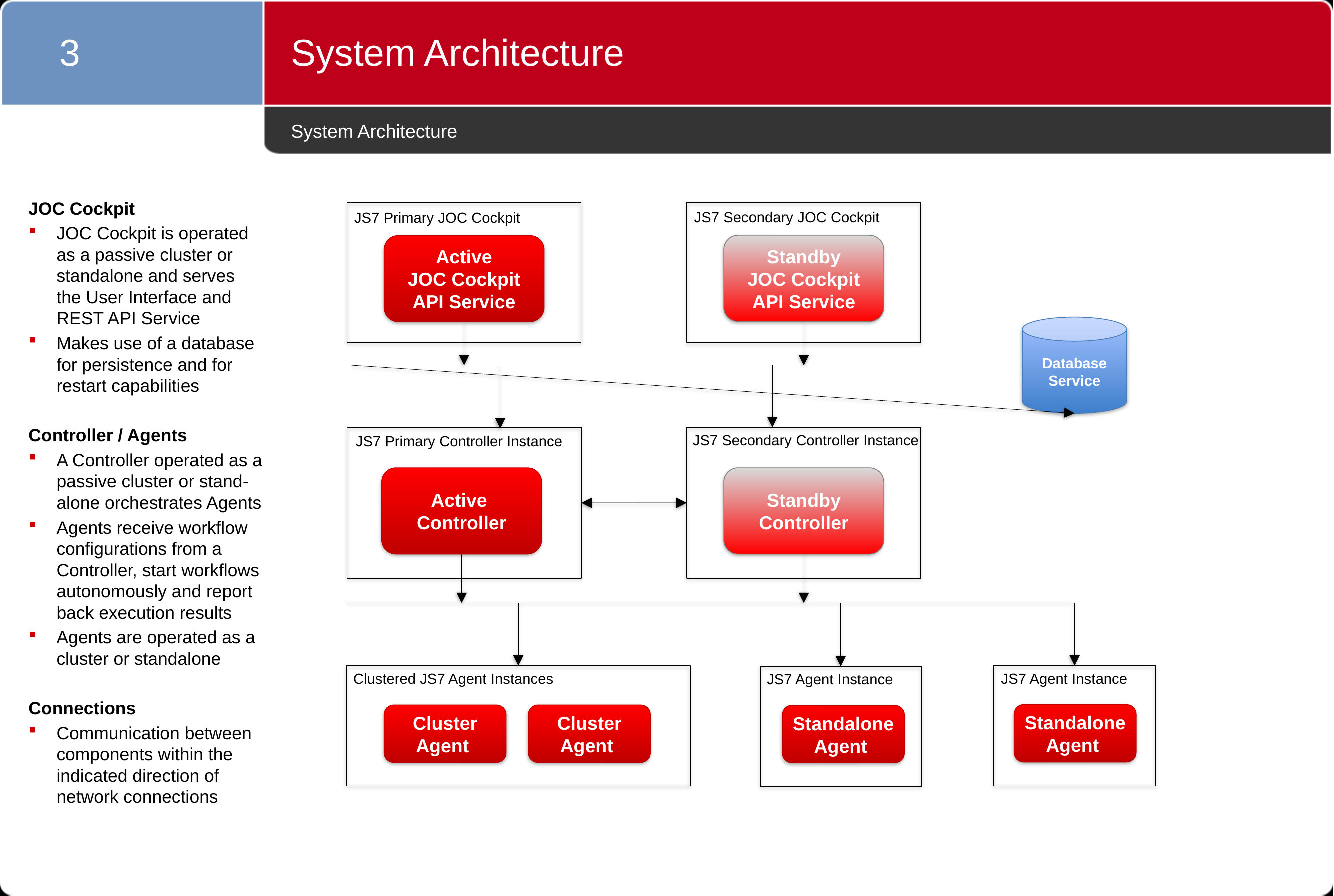

3
System Architecture
# System Architecture
JOC Cockpit
JOC Cockpit is operated as a passive cluster or standalone and serves the User Interface and REST API Service
Makes use of a database for persistence and for restart capabilities

Controller / Agents
A Controller operated as a passive cluster or stand-alone orchestrates Agents
Agents receive workflow configurations from a Controller, start workflows autonomously and report back execution results
Agents are operated as a cluster or standalone

Connections
Communication between components within the indicated direction of network connections

JS7 Secondary JOC Cockpit
JS7 Primary JOC Cockpit
Standby
JOC Cockpit
API Service
Active
JOC Cockpit
API Service
Database
Service

JS7 Secondary Controller Instance
JS7 Primary Controller Instance
Active
Controller
Standby
Controller
Clustered JS7 Agent Instances

JS7 Agent Instance
Standalone
Agent
JS7 Agent Instance

Standalone
Agent
Cluster
Agent
Cluster
Agent